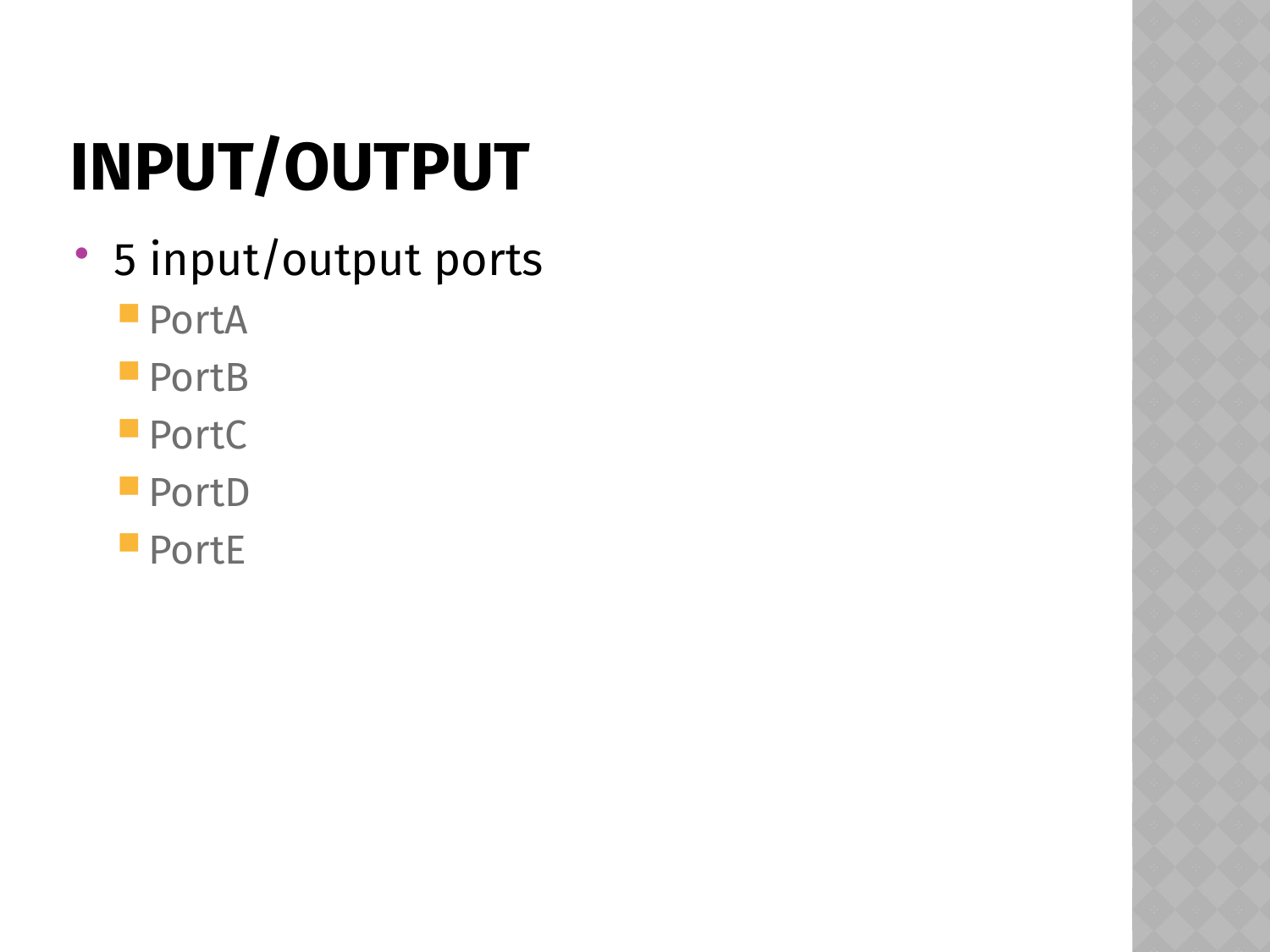

# Input/output
5 input/output ports
PortA
PortB
PortC
PortD
PortE